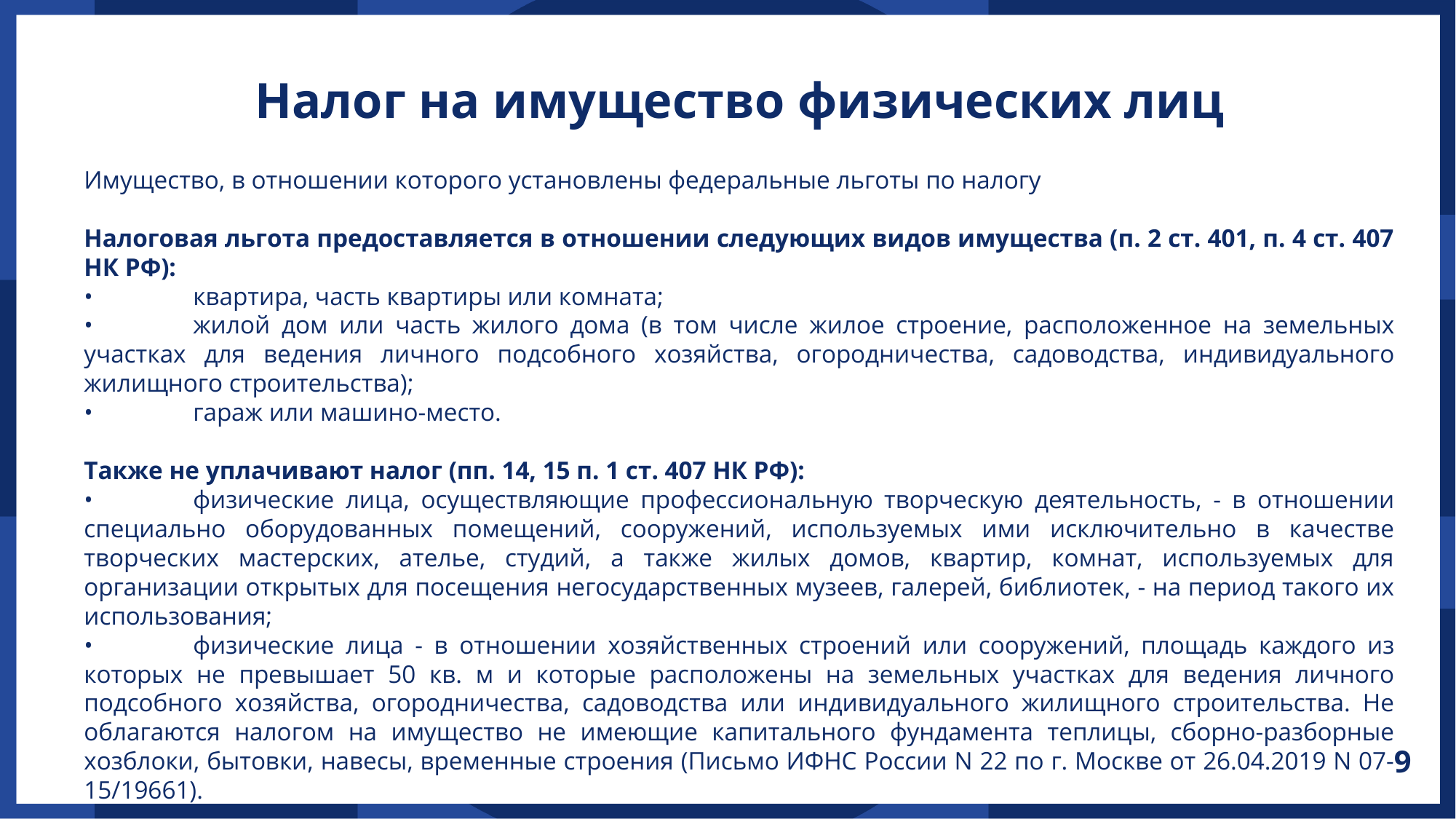

Налог на имущество физических лиц

Имущество, в отношении которого установлены федеральные льготы по налогу

Налоговая льгота предоставляется в отношении следующих видов имущества (п. 2 ст. 401, п. 4 ст. 407 НК РФ):
•	квартира, часть квартиры или комната;
•	жилой дом или часть жилого дома (в том числе жилое строение, расположенное на земельных участках для ведения личного подсобного хозяйства, огородничества, садоводства, индивидуального жилищного строительства);
•	гараж или машино-место.

Также не уплачивают налог (пп. 14, 15 п. 1 ст. 407 НК РФ):
•	физические лица, осуществляющие профессиональную творческую деятельность, - в отношении специально оборудованных помещений, сооружений, используемых ими исключительно в качестве творческих мастерских, ателье, студий, а также жилых домов, квартир, комнат, используемых для организации открытых для посещения негосударственных музеев, галерей, библиотек, - на период такого их использования;
•	физические лица - в отношении хозяйственных строений или сооружений, площадь каждого из которых не превышает 50 кв. м и которые расположены на земельных участках для ведения личного подсобного хозяйства, огородничества, садоводства или индивидуального жилищного строительства. Не облагаются налогом на имущество не имеющие капитального фундамента теплицы, сборно-разборные хозблоки, бытовки, навесы, временные строения (Письмо ИФНС России N 22 по г. Москве от 26.04.2019 N 07-15/19661).

9